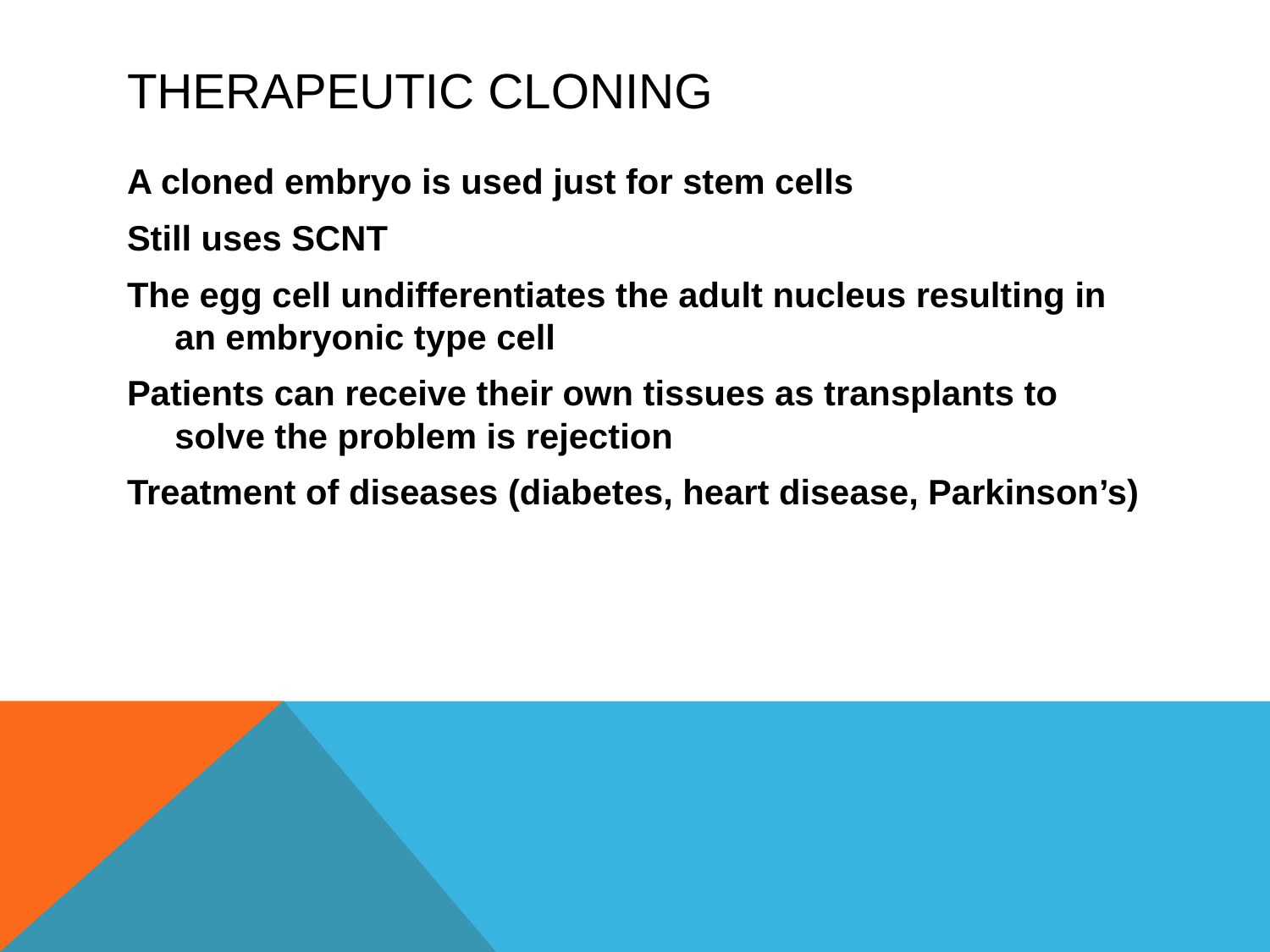

# Therapeutic cloning
A cloned embryo is used just for stem cells
Still uses SCNT
The egg cell undifferentiates the adult nucleus resulting in an embryonic type cell
Patients can receive their own tissues as transplants to solve the problem is rejection
Treatment of diseases (diabetes, heart disease, Parkinson’s)